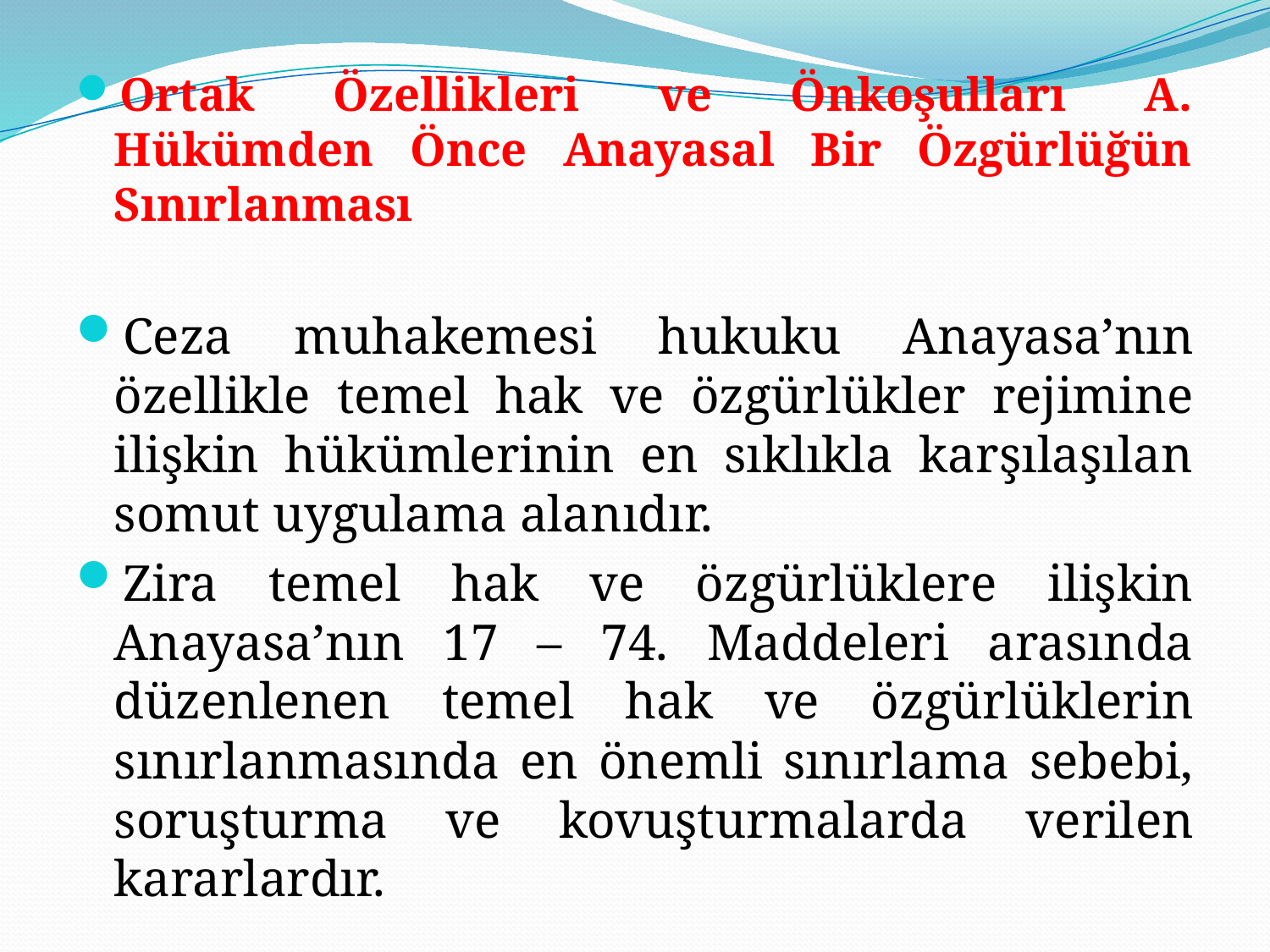

Ortak Özellikleri ve Önkoşulları A. Hükümden Önce Anayasal Bir Özgürlüğün Sınırlanması

Ceza muhakemesi hukuku Anayasa’nın özellikle temel hak ve özgürlükler rejimine ilişkin hükümlerinin en sıklıkla karşılaşılan somut uygulama alanıdır.
Zira temel hak ve özgürlüklere ilişkin Anayasa’nın 17 – 74. Maddeleri arasında düzenlenen temel hak ve özgürlüklerin sınırlanmasında en önemli sınırlama sebebi, soruşturma ve kovuşturmalarda verilen kararlardır.